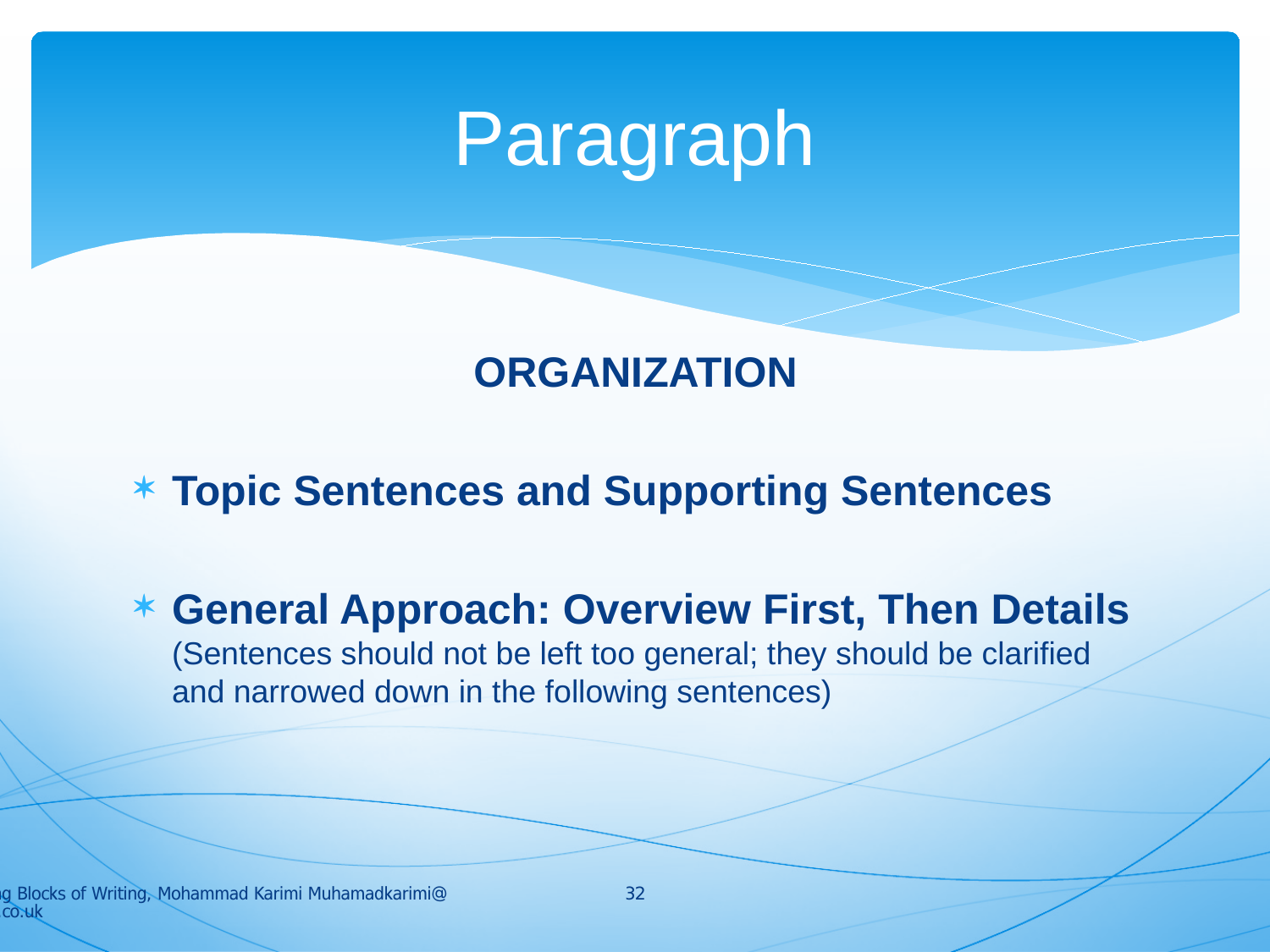

# Paragraph
ORGANIZATION

Topic Sentences and Supporting Sentences

General Approach: Overview First, Then Details (Sentences should not be left too general; they should be clarified and narrowed down in the following sentences)

32
Building Blocks of Writing, Mohammad Karimi Muhamadkarimi@yahoo.co.uk